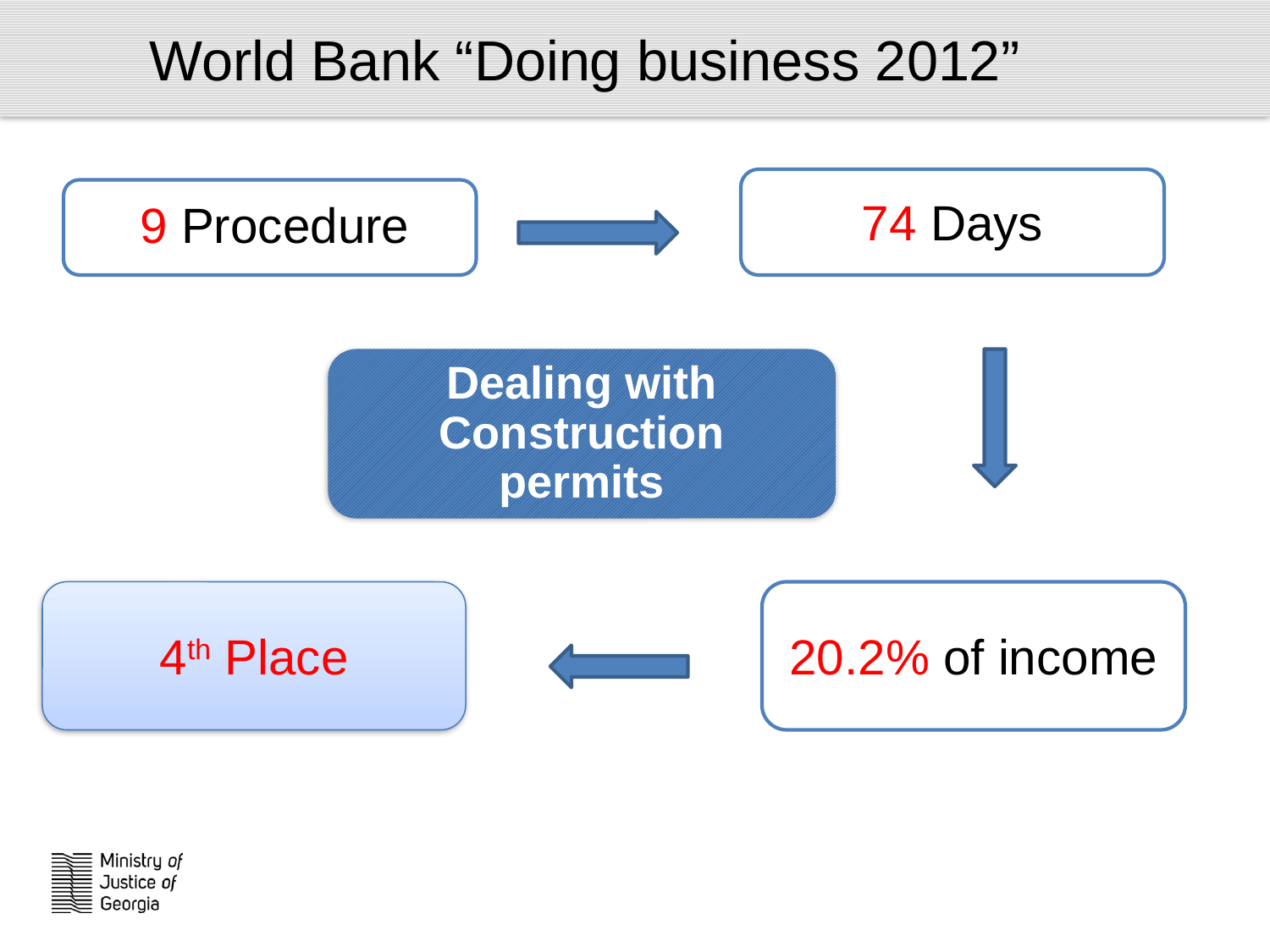

World Bank “Doing business 2012”

74 Days

 9 Procedure

Dealing with Construction permits

4th Place

20.2% of income